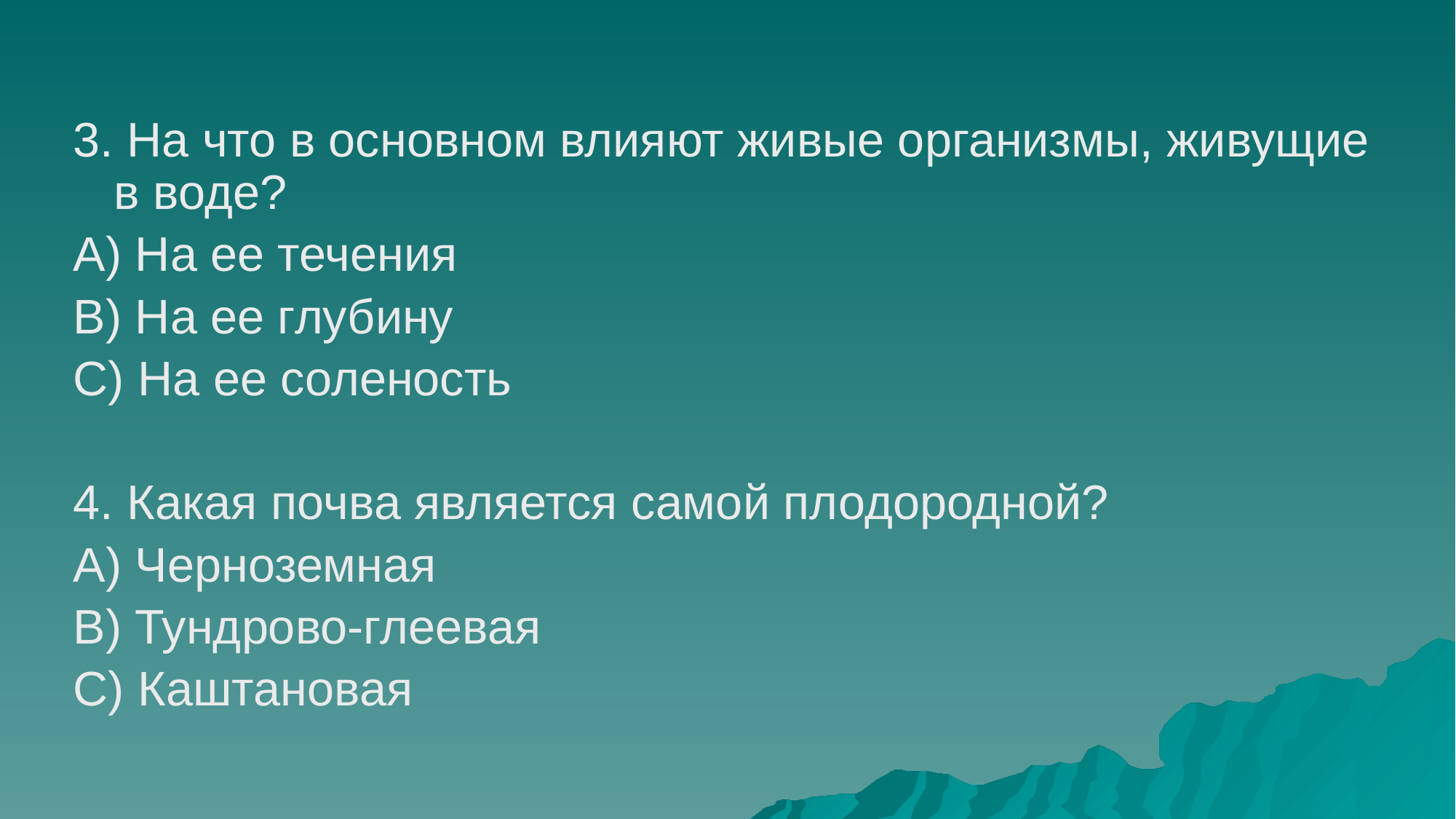

3. На что в основном влияют живые организмы, живущие в воде?
A) На ее течения
B) На ее глубину
C) На ее соленость

4. Какая почва является самой плодородной?
A) Черноземная
B) Тундрово-глеевая
C) Каштановая